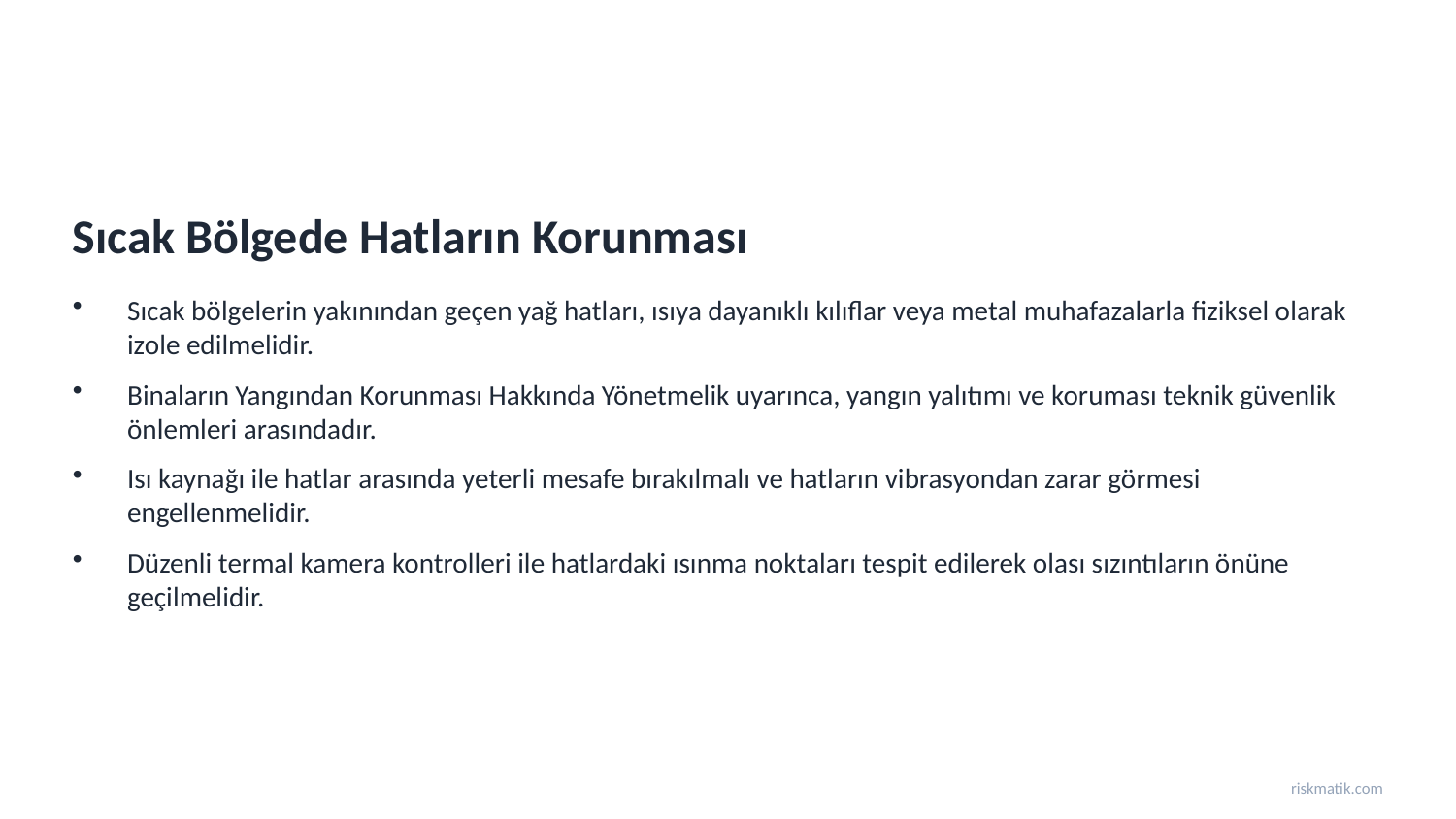

Sıcak Bölgede Hatların Korunması
Sıcak bölgelerin yakınından geçen yağ hatları, ısıya dayanıklı kılıflar veya metal muhafazalarla fiziksel olarak izole edilmelidir.
Binaların Yangından Korunması Hakkında Yönetmelik uyarınca, yangın yalıtımı ve koruması teknik güvenlik önlemleri arasındadır.
Isı kaynağı ile hatlar arasında yeterli mesafe bırakılmalı ve hatların vibrasyondan zarar görmesi engellenmelidir.
Düzenli termal kamera kontrolleri ile hatlardaki ısınma noktaları tespit edilerek olası sızıntıların önüne geçilmelidir.
riskmatik.com